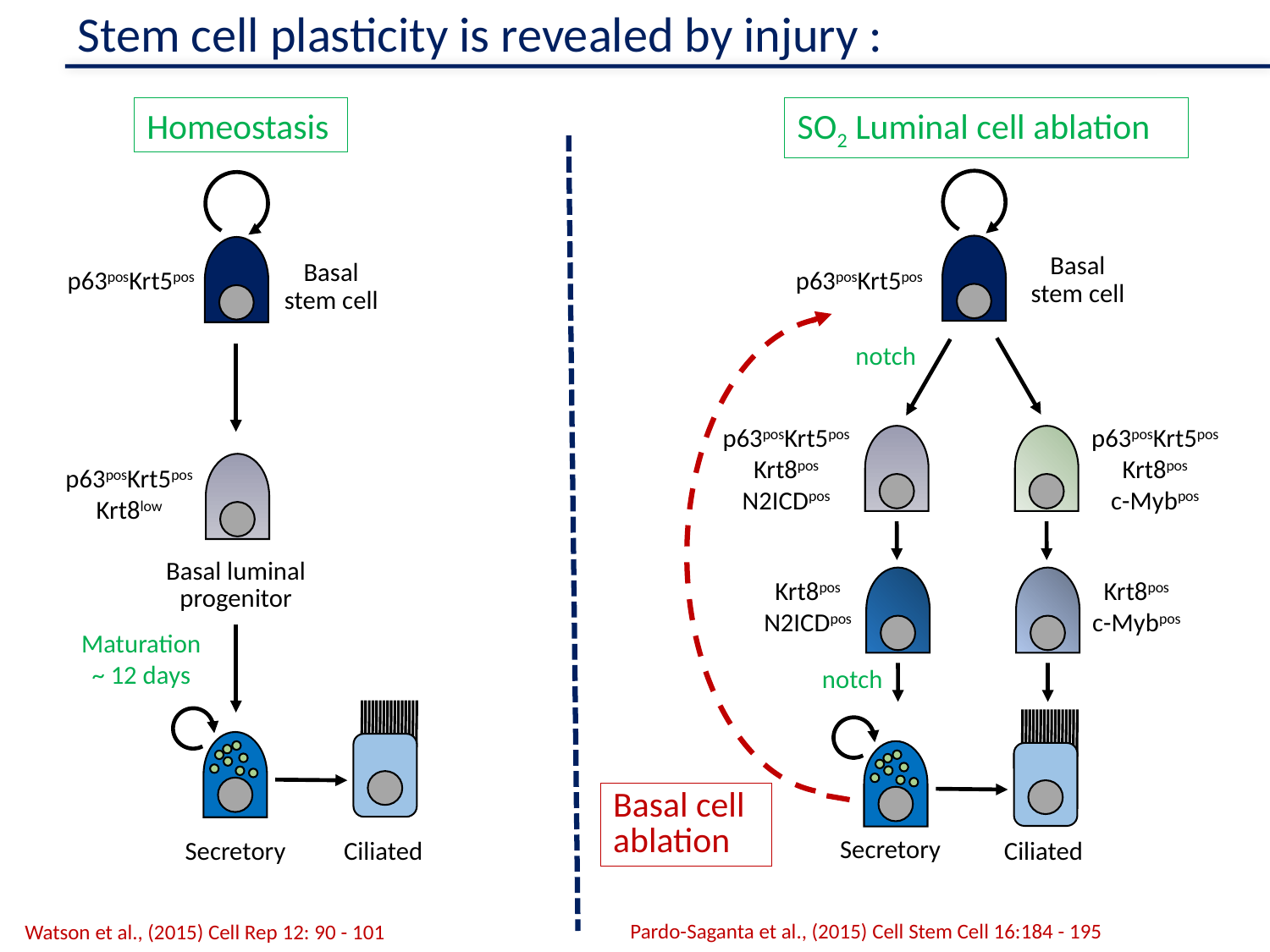

Stem cell plasticity is revealed by injury :

Homeostasis
SO2 Luminal cell ablation

Ciliated

Secretory
Basal stem cell
p63posKrt5pos
notch
p63posKrt5pos
Krt8pos
N2ICDpos
p63posKrt5pos
Krt8pos
c-Mybpos
Krt8pos
N2ICDpos
Krt8pos
c-Mybpos
notch
Pardo-Saganta et al., (2015) Cell Stem Cell 16:184 - 195

Basal stem cell
p63posKrt5pos

Basal cell ablation
p63posKrt5pos
Krt8low

Basal luminal progenitor
Maturation
~ 12 days

Ciliated

Secretory
Watson et al., (2015) Cell Rep 12: 90 - 101